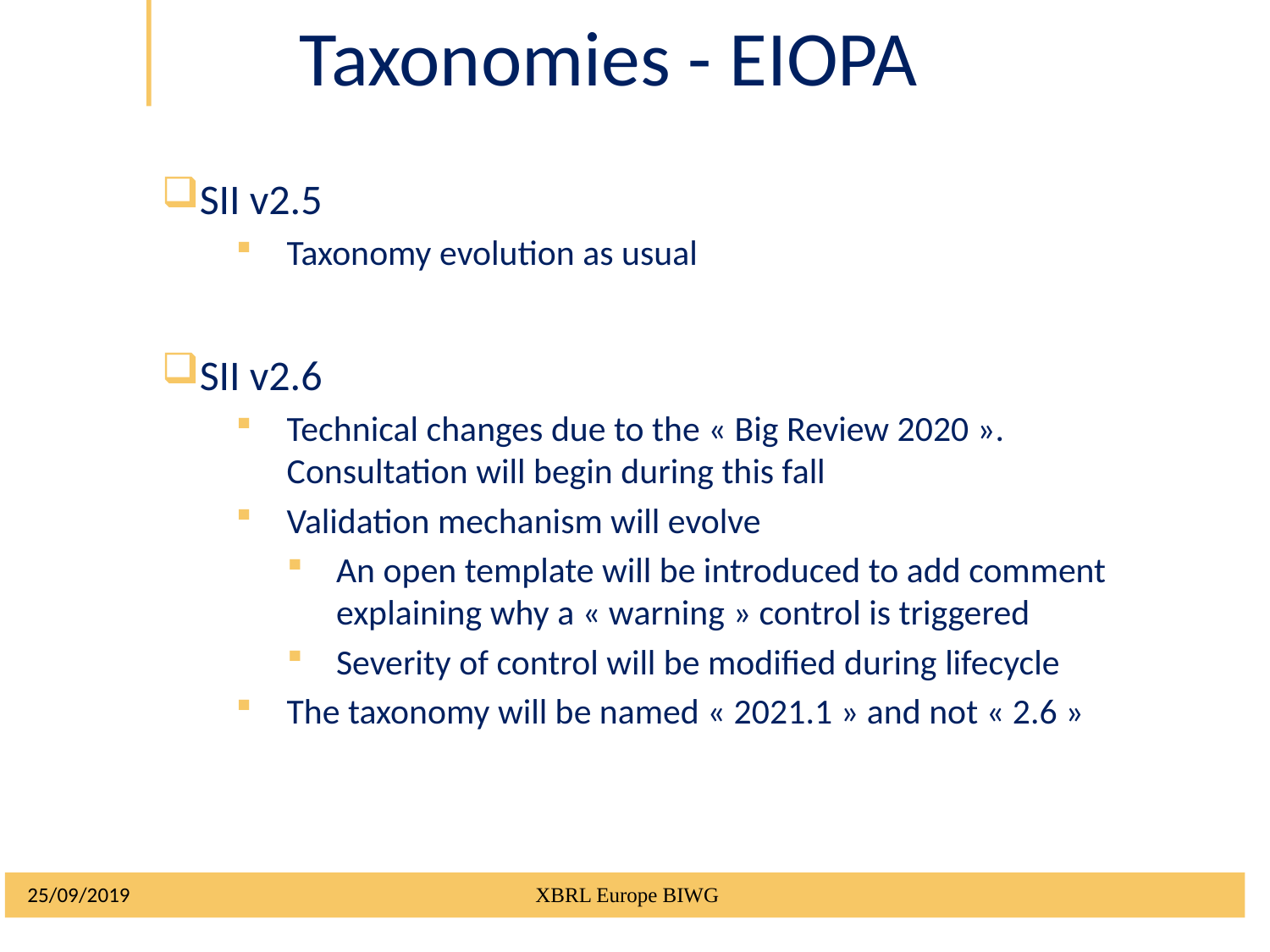

# Taxonomies - EIOPA
SII v2.5
Taxonomy evolution as usual

SII v2.6
Technical changes due to the « Big Review 2020 ». Consultation will begin during this fall
Validation mechanism will evolve
An open template will be introduced to add comment explaining why a « warning » control is triggered
Severity of control will be modified during lifecycle
The taxonomy will be named « 2021.1 » and not « 2.6 »